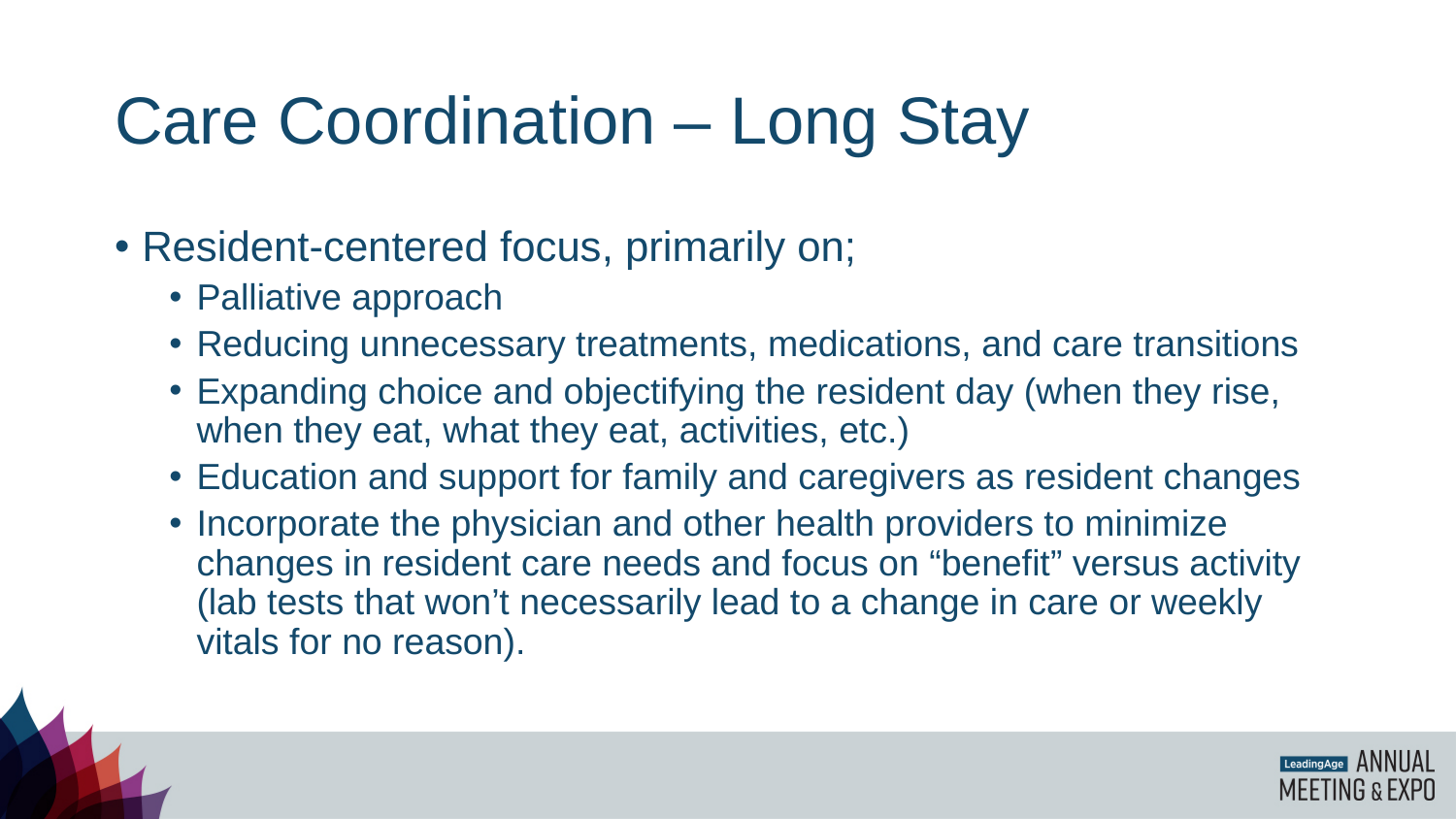

# Care Coordination – Long Stay
Resident-centered focus, primarily on;
Palliative approach
Reducing unnecessary treatments, medications, and care transitions
Expanding choice and objectifying the resident day (when they rise, when they eat, what they eat, activities, etc.)
Education and support for family and caregivers as resident changes
Incorporate the physician and other health providers to minimize changes in resident care needs and focus on “benefit” versus activity (lab tests that won’t necessarily lead to a change in care or weekly vitals for no reason).